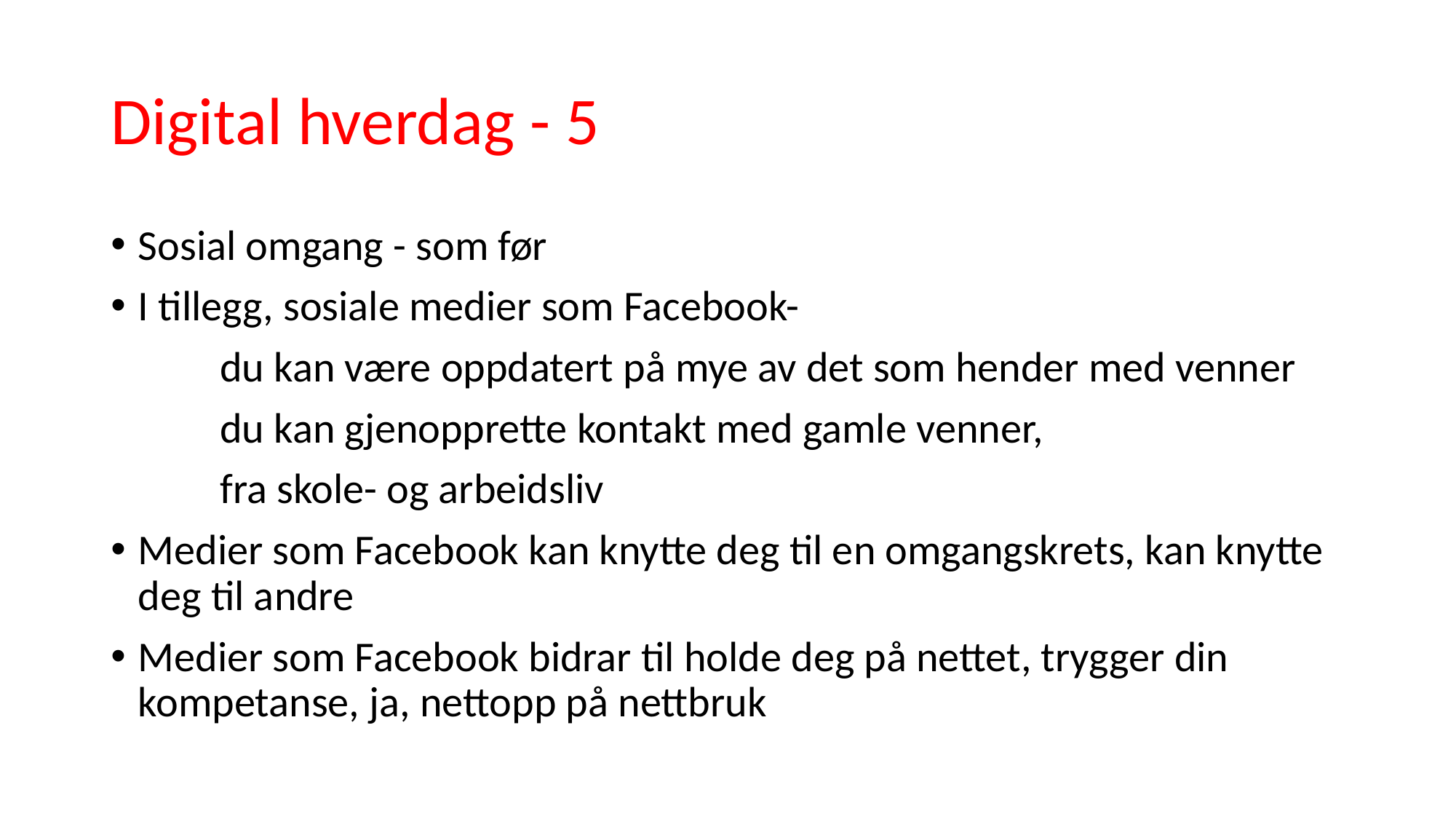

# Digital hverdag - 5
Sosial omgang - som før
I tillegg, sosiale medier som Facebook-
	du kan være oppdatert på mye av det som hender med venner
	du kan gjenopprette kontakt med gamle venner,
	fra skole- og arbeidsliv
Medier som Facebook kan knytte deg til en omgangskrets, kan knytte deg til andre
Medier som Facebook bidrar til holde deg på nettet, trygger din kompetanse, ja, nettopp på nettbruk